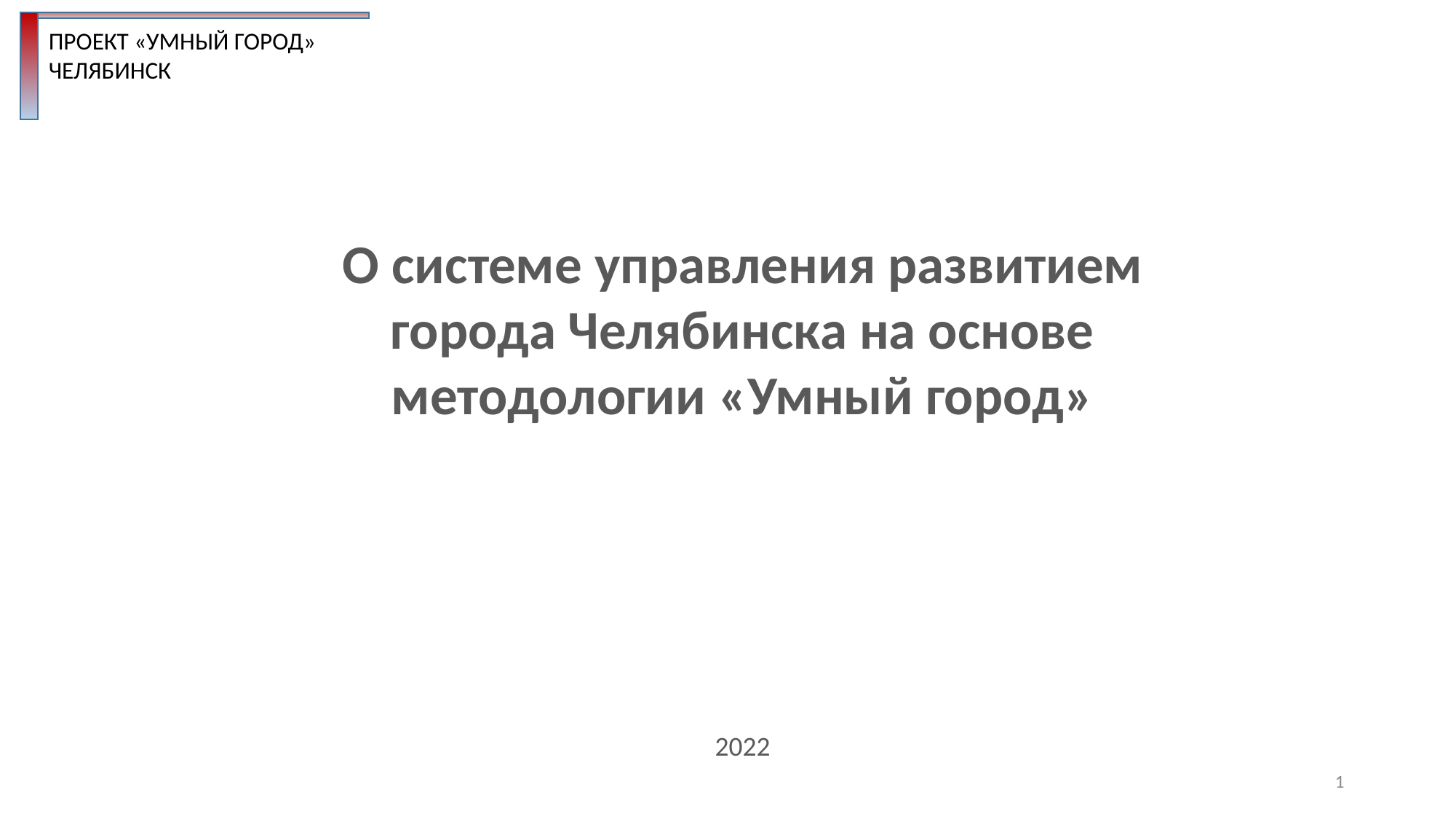

ПРОЕКТ «УМНЫЙ ГОРОД»
ЧЕЛЯБИНСК
О системе управления развитием города Челябинска на основе методологии «Умный город»
2022
1